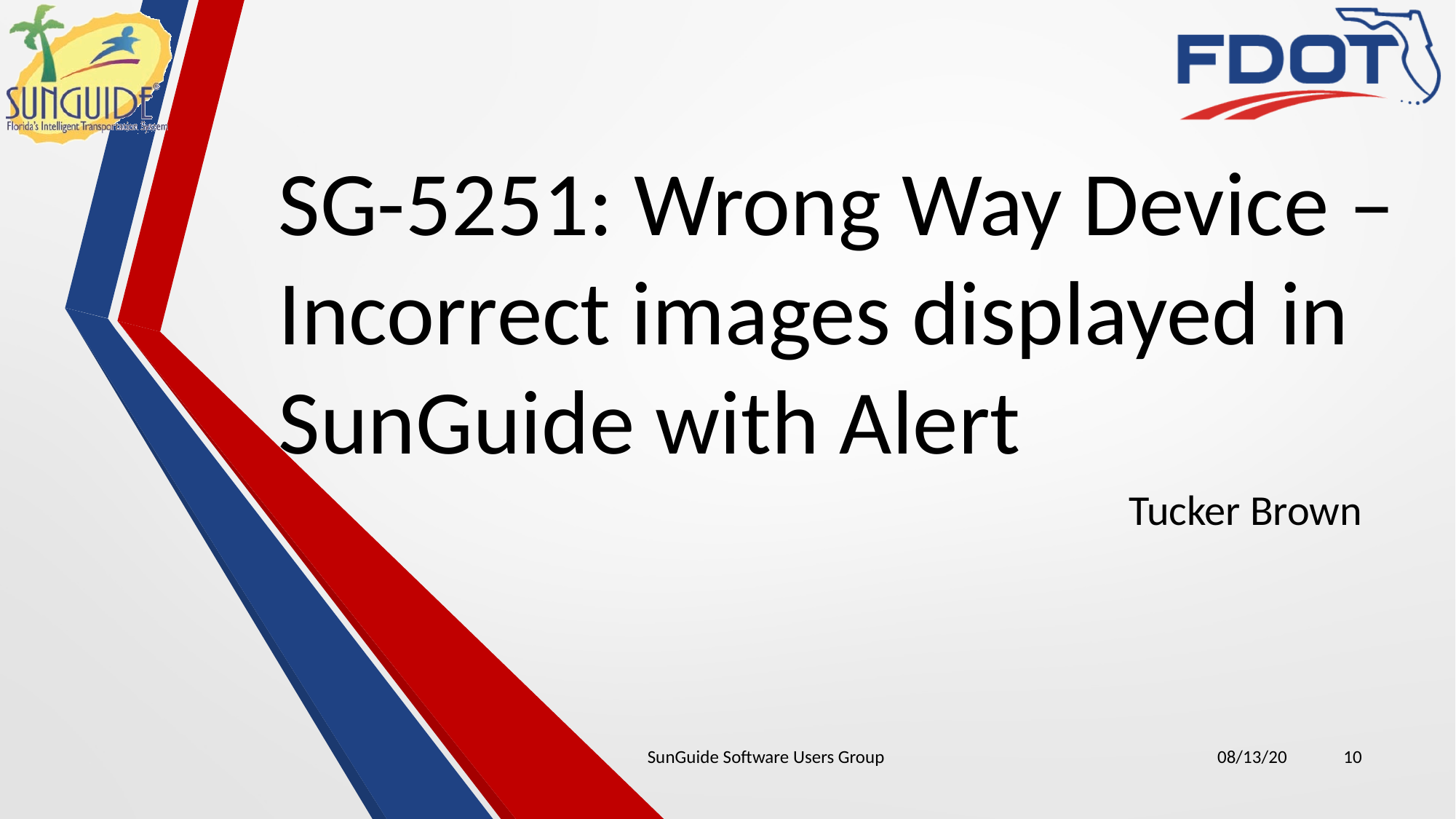

# SG-5251: Wrong Way Device – Incorrect images displayed in SunGuide with Alert
Tucker Brown
SunGuide Software Users Group
08/13/20
10